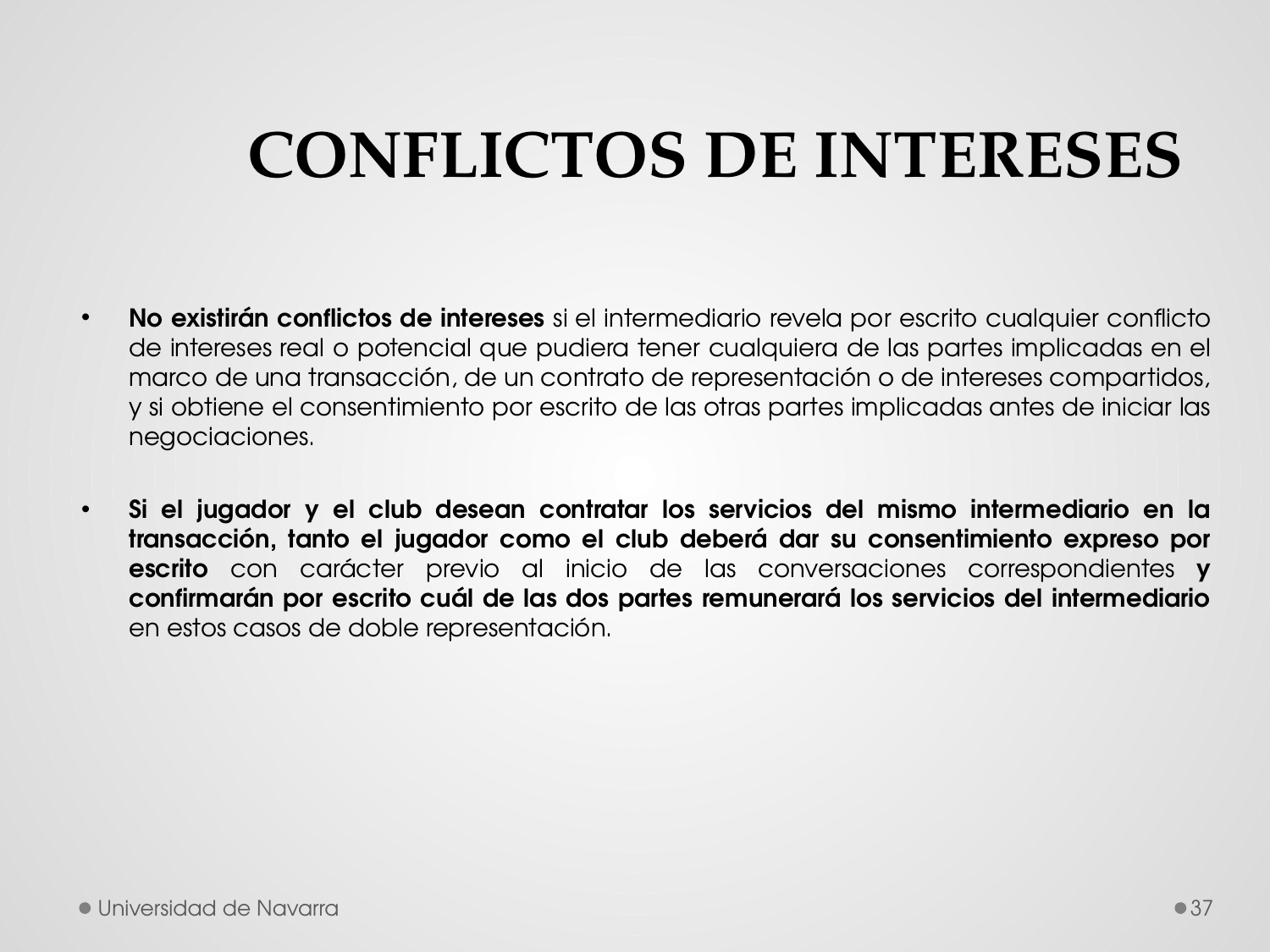

# CONFLICTOS DE INTERESES
No existirán conflictos de intereses si el intermediario revela por escrito cualquier conflicto de intereses real o potencial que pudiera tener cualquiera de las partes implicadas en el marco de una transacción, de un contrato de representación o de intereses compartidos, y si obtiene el consentimiento por escrito de las otras partes implicadas antes de iniciar las negociaciones.

Si el jugador y el club desean contratar los servicios del mismo intermediario en la transacción, tanto el jugador como el club deberá dar su consentimiento expreso por escrito con carácter previo al inicio de las conversaciones correspondientes y confirmarán por escrito cuál de las dos partes remunerará los servicios del intermediario en estos casos de doble representación.
Universidad de Navarra
37